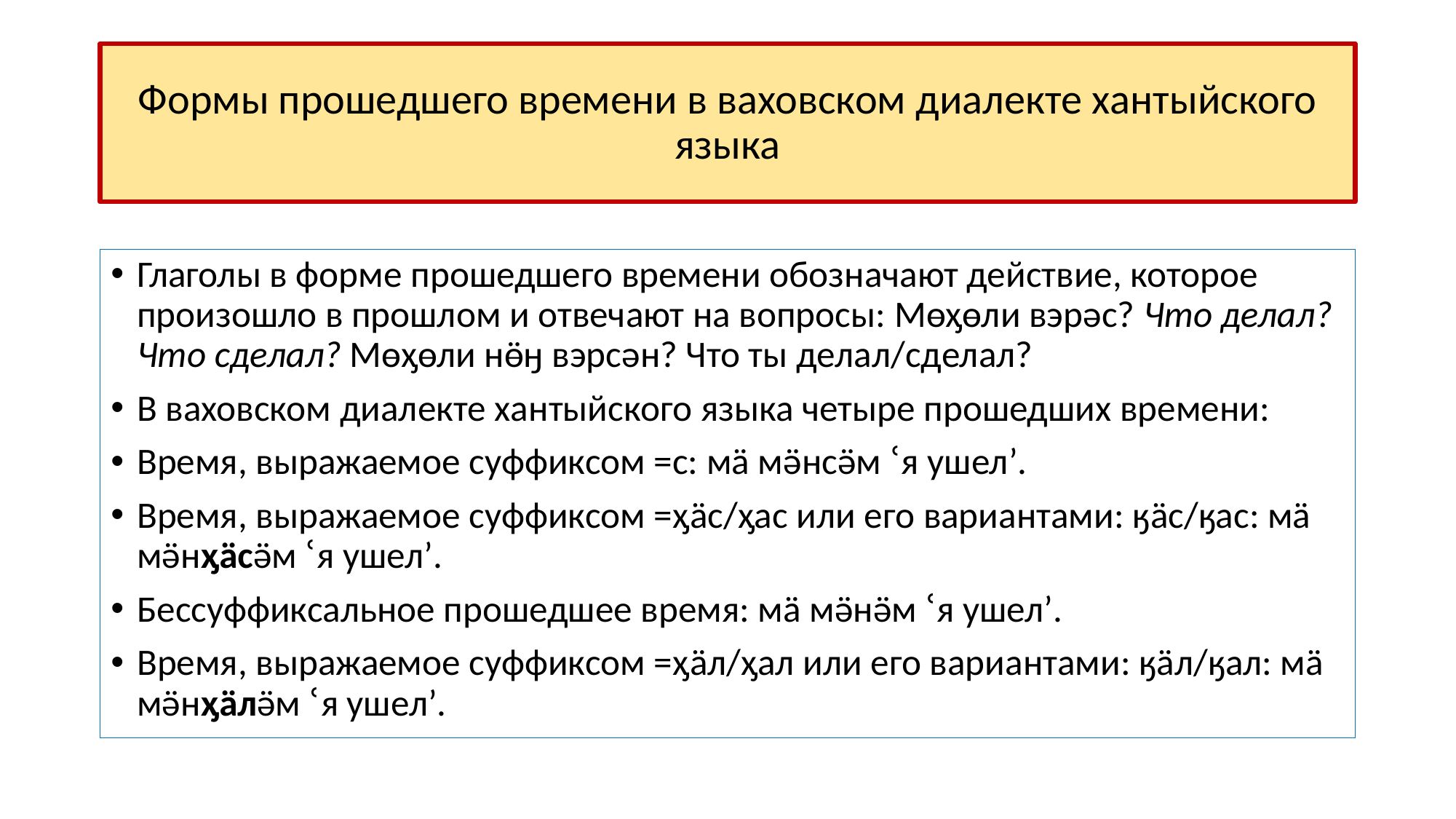

# Формы прошедшего времени в ваховском диалекте хантыйского языка
Глаголы в форме прошедшего времени обозначают действие, которое произошло в прошлом и отвечают на вопросы: Мөӽөли вэрәс? Что делал? Что сделал? Мөӽөли нӫӈ вэрсән? Что ты делал/сделал?
В ваховском диалекте хантыйского языка четыре прошедших времени:
Время, выражаемое суффиксом =с: мӓ мӛнсӛм ՙя ушелʼ.
Время, выражаемое суффиксом =ӽӓс/ӽас или его вариантами: ӄӓс/ӄас: мӓ мӛнӽӓсӛм ՙя ушелʼ.
Бессуффиксальное прошедшее время: мӓ мӛнӛм ՙя ушелʼ.
Время, выражаемое суффиксом =ӽӓл/ӽал или его вариантами: ӄӓл/ӄал: мӓ мӛнӽӓлӛм ՙя ушелʼ.